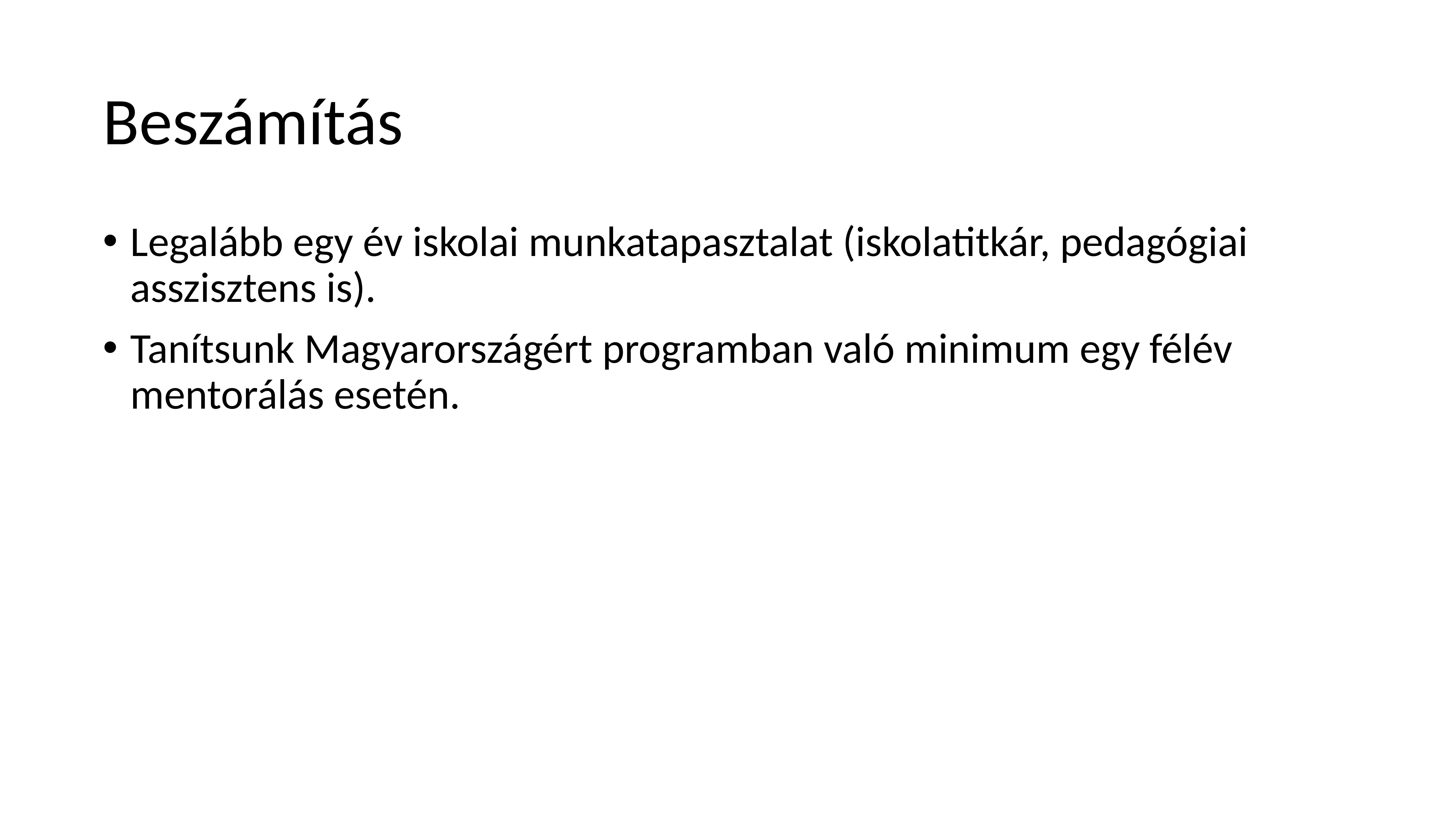

# Beszámítás
Legalább egy év iskolai munkatapasztalat (iskolatitkár, pedagógiai asszisztens is).
Tanítsunk Magyarországért programban való minimum egy félév mentorálás esetén.